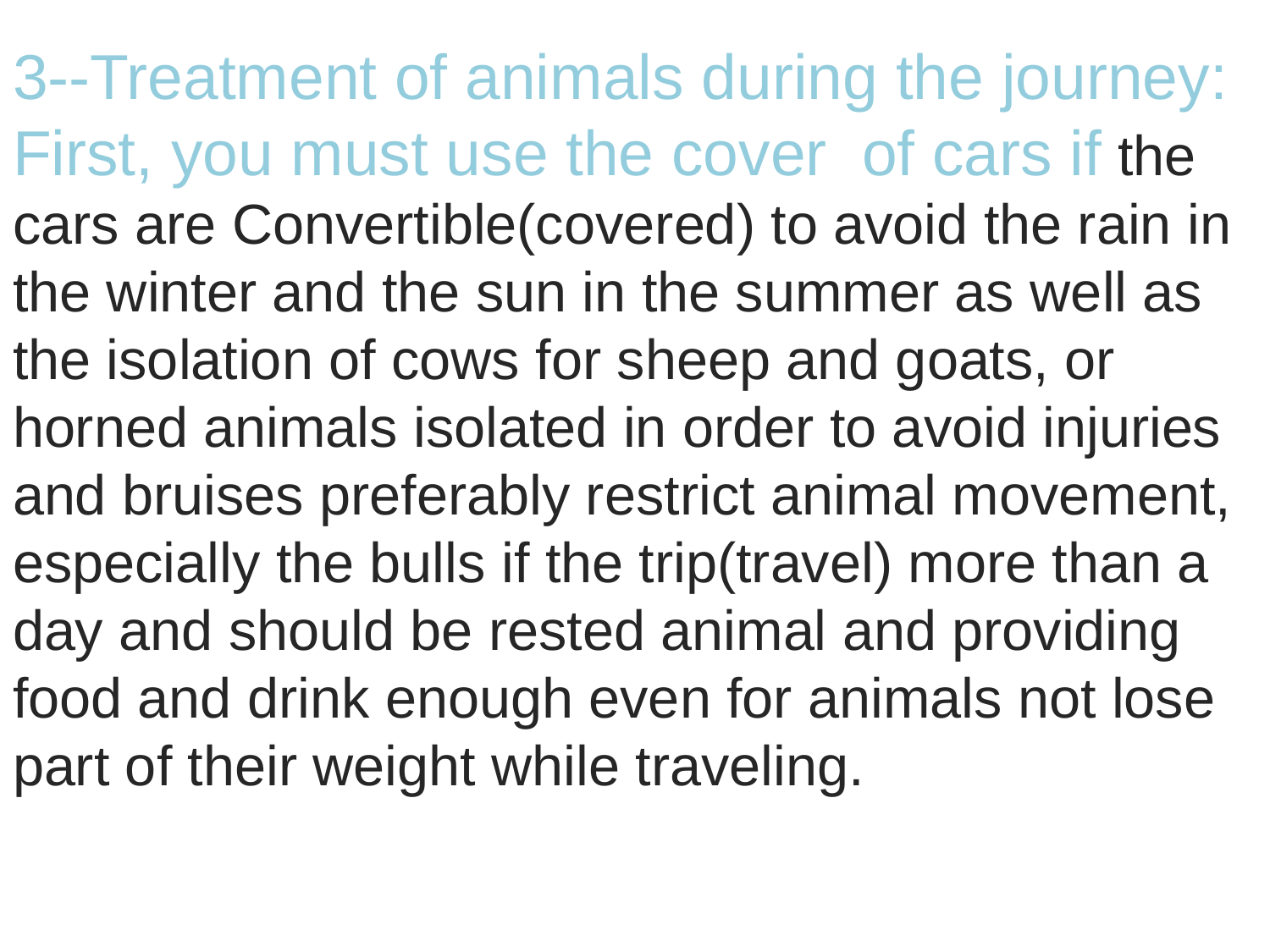

3--Treatment of animals during the journey:
First, you must use the cover  of cars if the cars are Convertible(covered) to avoid the rain in the winter and the sun in the summer as well as the isolation of cows for sheep and goats, or horned animals isolated in order to avoid injuries and bruises preferably restrict animal movement, especially the bulls if the trip(travel) more than a day and should be rested animal and providing food and drink enough even for animals not lose part of their weight while traveling.